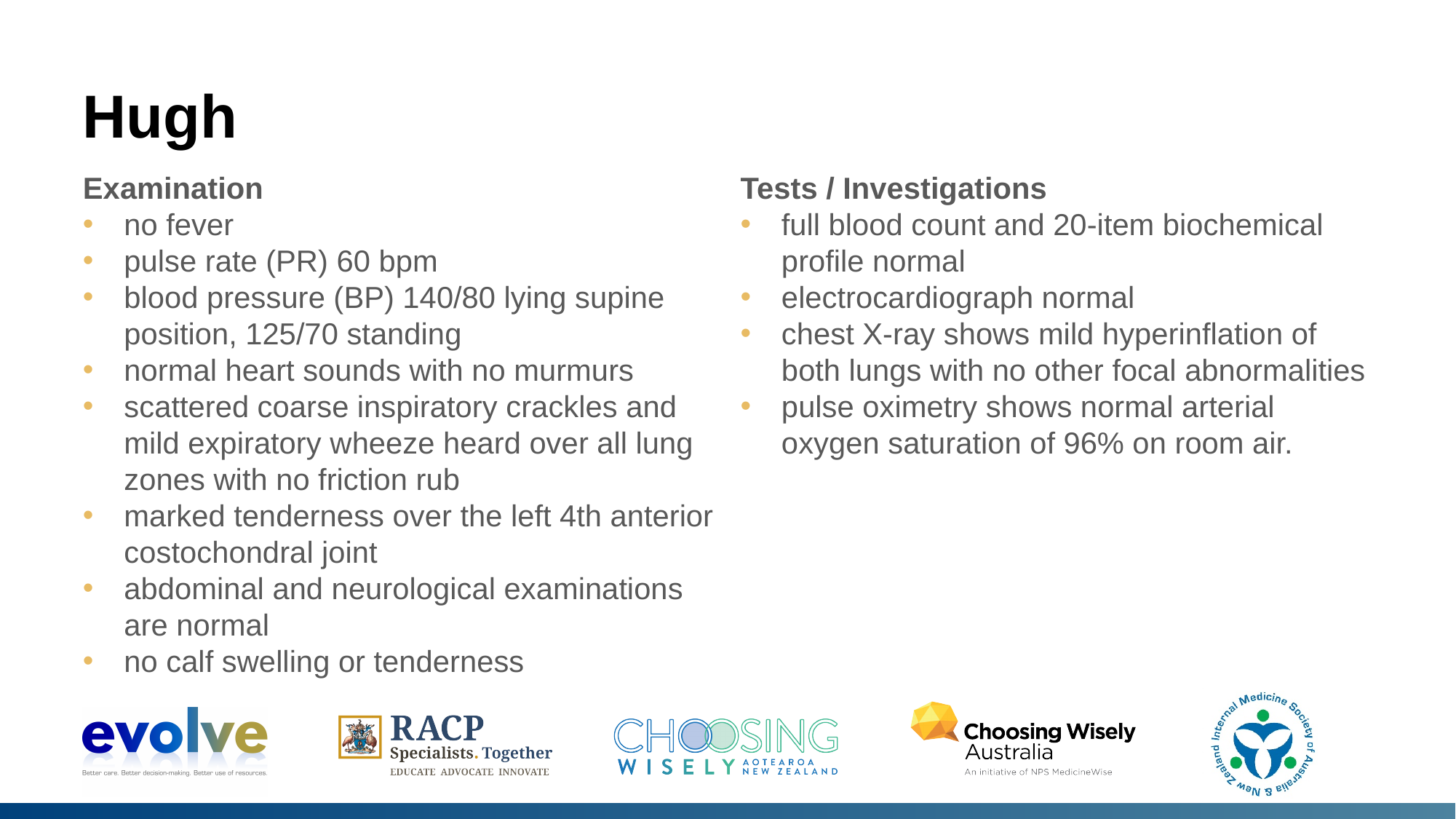

# Hugh
Examination
no fever
pulse rate (PR) 60 bpm
blood pressure (BP) 140/80 lying supine position, 125/70 standing
normal heart sounds with no murmurs
scattered coarse inspiratory crackles and mild expiratory wheeze heard over all lung zones with no friction rub
marked tenderness over the left 4th anterior costochondral joint
abdominal and neurological examinations are normal
no calf swelling or tenderness
Tests / Investigations
full blood count and 20-item biochemical profile normal
electrocardiograph normal
chest X-ray shows mild hyperinflation of both lungs with no other focal abnormalities
pulse oximetry shows normal arterial oxygen saturation of 96% on room air.